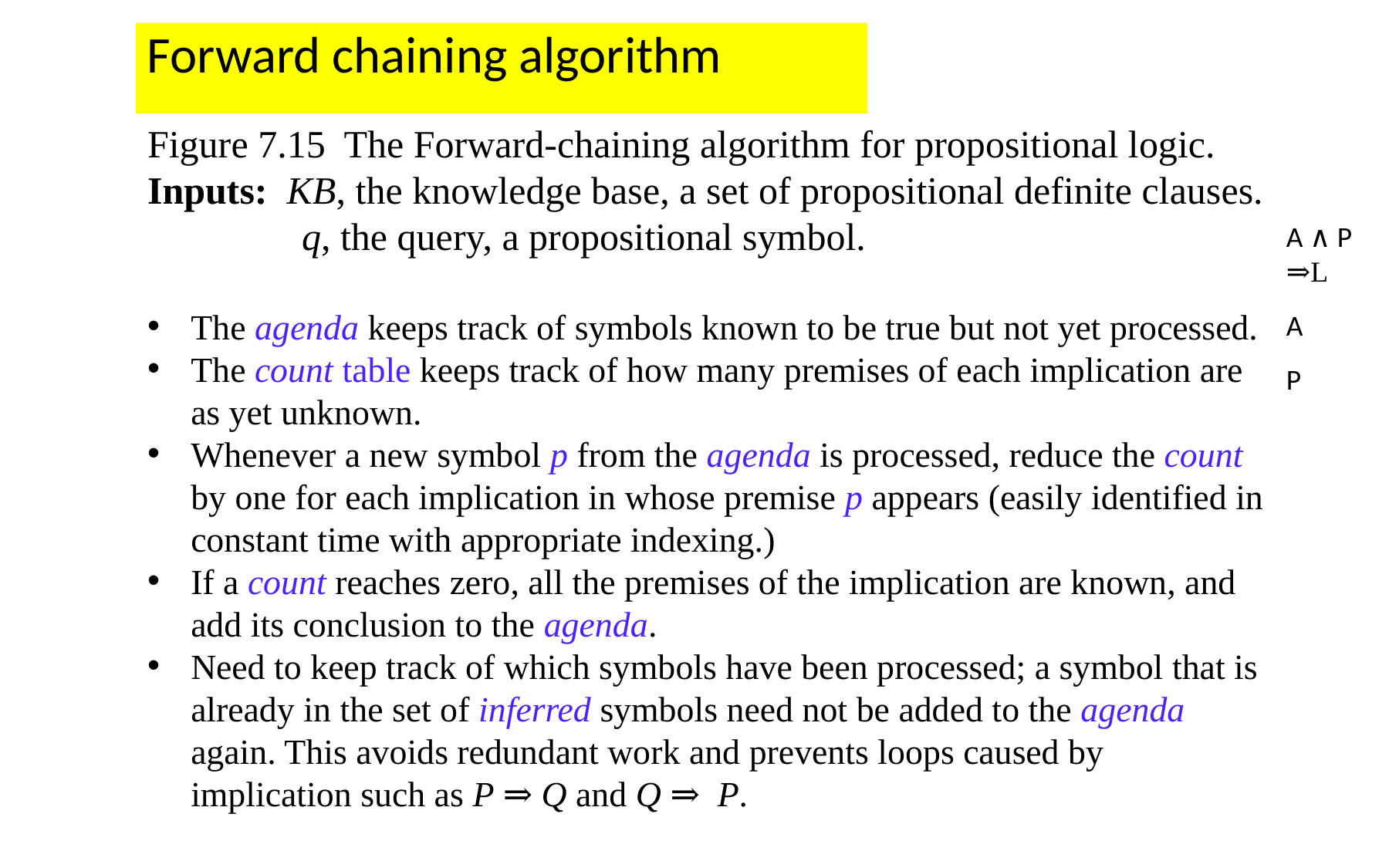

Forward chaining algorithm
Figure 7.15  The Forward-chaining algorithm for propositional logic.
Inputs:  KB, the knowledge base, a set of propositional definite clauses.
                q, the query, a propositional symbol.

The agenda keeps track of symbols known to be true but not yet processed.
The count table keeps track of how many premises of each implication are as yet unknown.
Whenever a new symbol p from the agenda is processed, reduce the count by one for each implication in whose premise p appears (easily identified in constant time with appropriate indexing.)
If a count reaches zero, all the premises of the implication are known, and add its conclusion to the agenda.
Need to keep track of which symbols have been processed; a symbol that is already in the set of inferred symbols need not be added to the agenda again. This avoids redundant work and prevents loops caused by implication such as P ⇒ Q and Q ⇒  P.

A ∧ P ⇒L
A
P